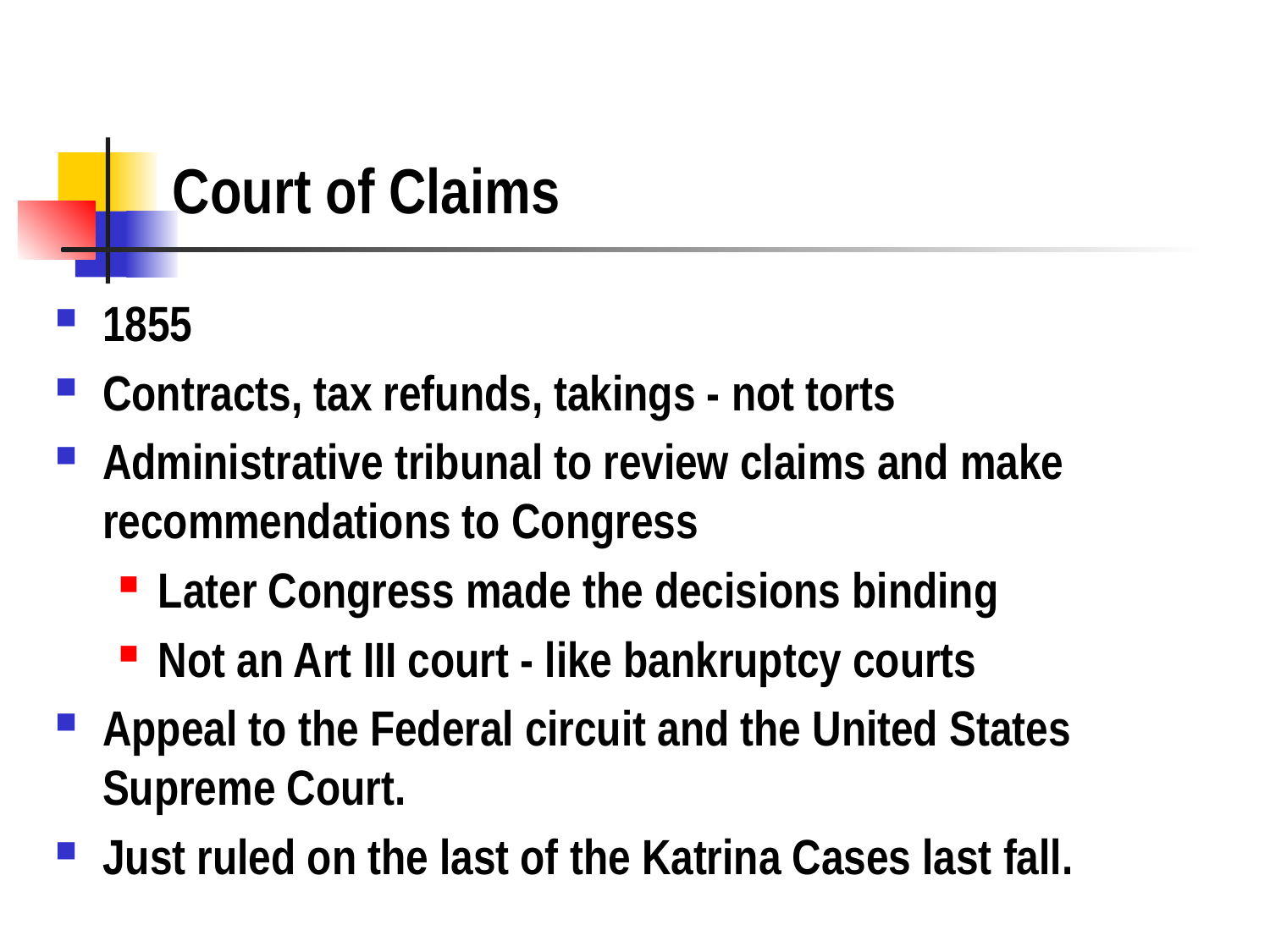

# Court of Claims
1855
Contracts, tax refunds, takings - not torts
Administrative tribunal to review claims and make recommendations to Congress
Later Congress made the decisions binding
Not an Art III court - like bankruptcy courts
Appeal to the Federal circuit and the United States Supreme Court.
Just ruled on the last of the Katrina Cases last fall.